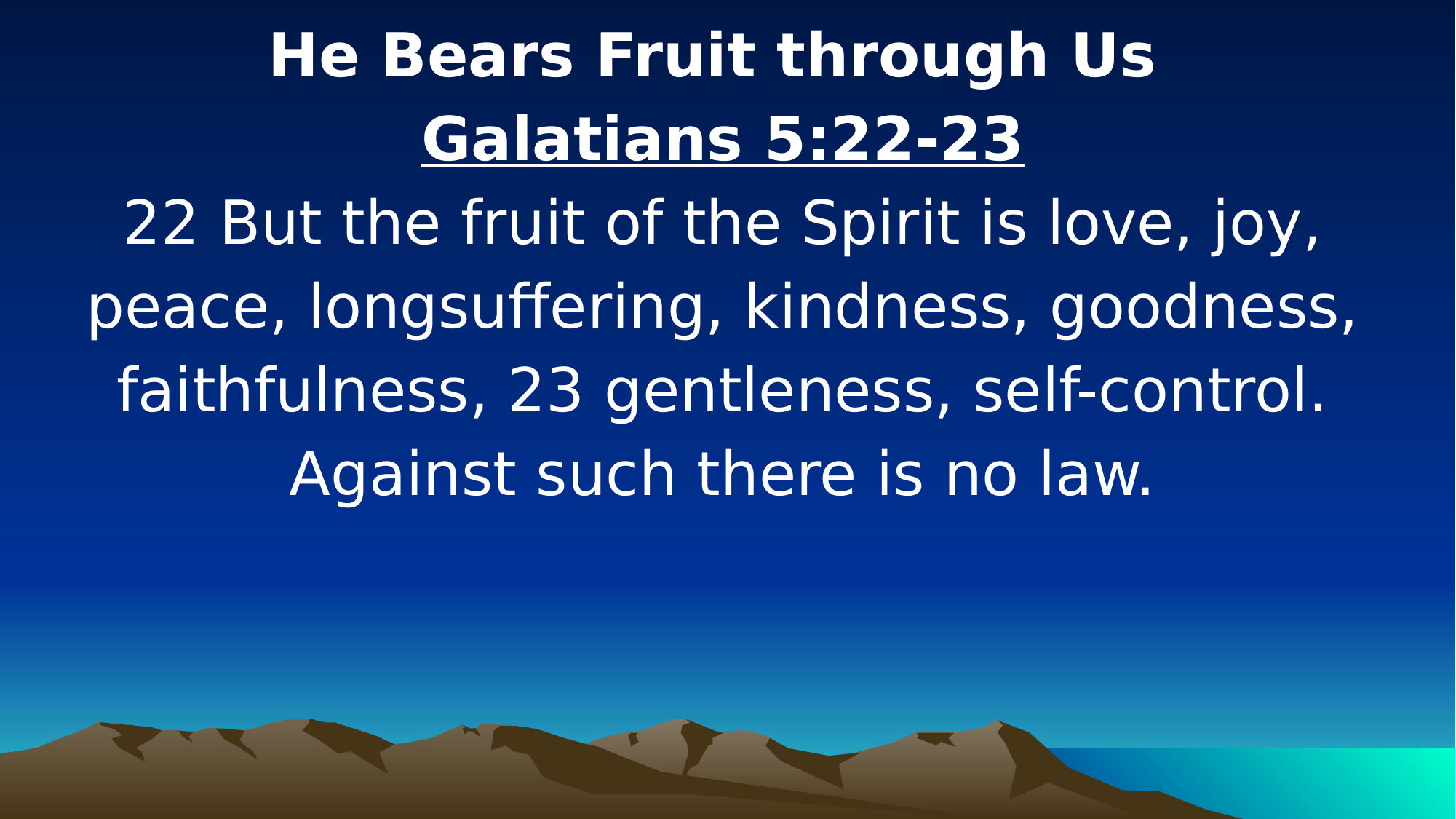

He Bears Fruit through Us
Galatians 5:22-23
22 But the fruit of the Spirit is love, joy, peace, longsuffering, kindness, goodness, faithfulness, 23 gentleness, self-control. Against such there is no law.